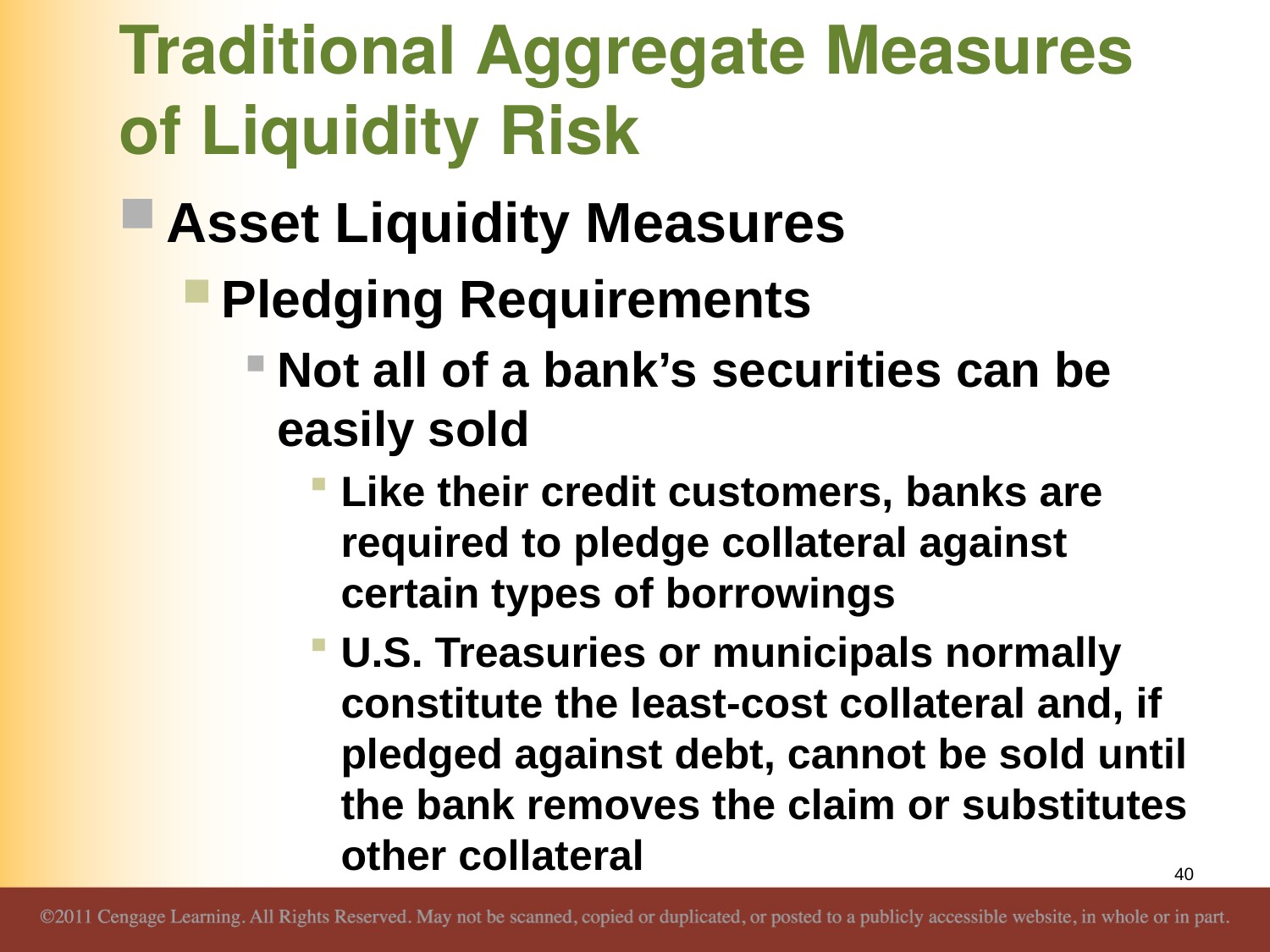

# Traditional Aggregate Measures of Liquidity Risk
Asset Liquidity Measures
Pledging Requirements
Not all of a bank’s securities can be easily sold
Like their credit customers, banks are required to pledge collateral against certain types of borrowings
U.S. Treasuries or municipals normally constitute the least-cost collateral and, if pledged against debt, cannot be sold until the bank removes the claim or substitutes other collateral

40